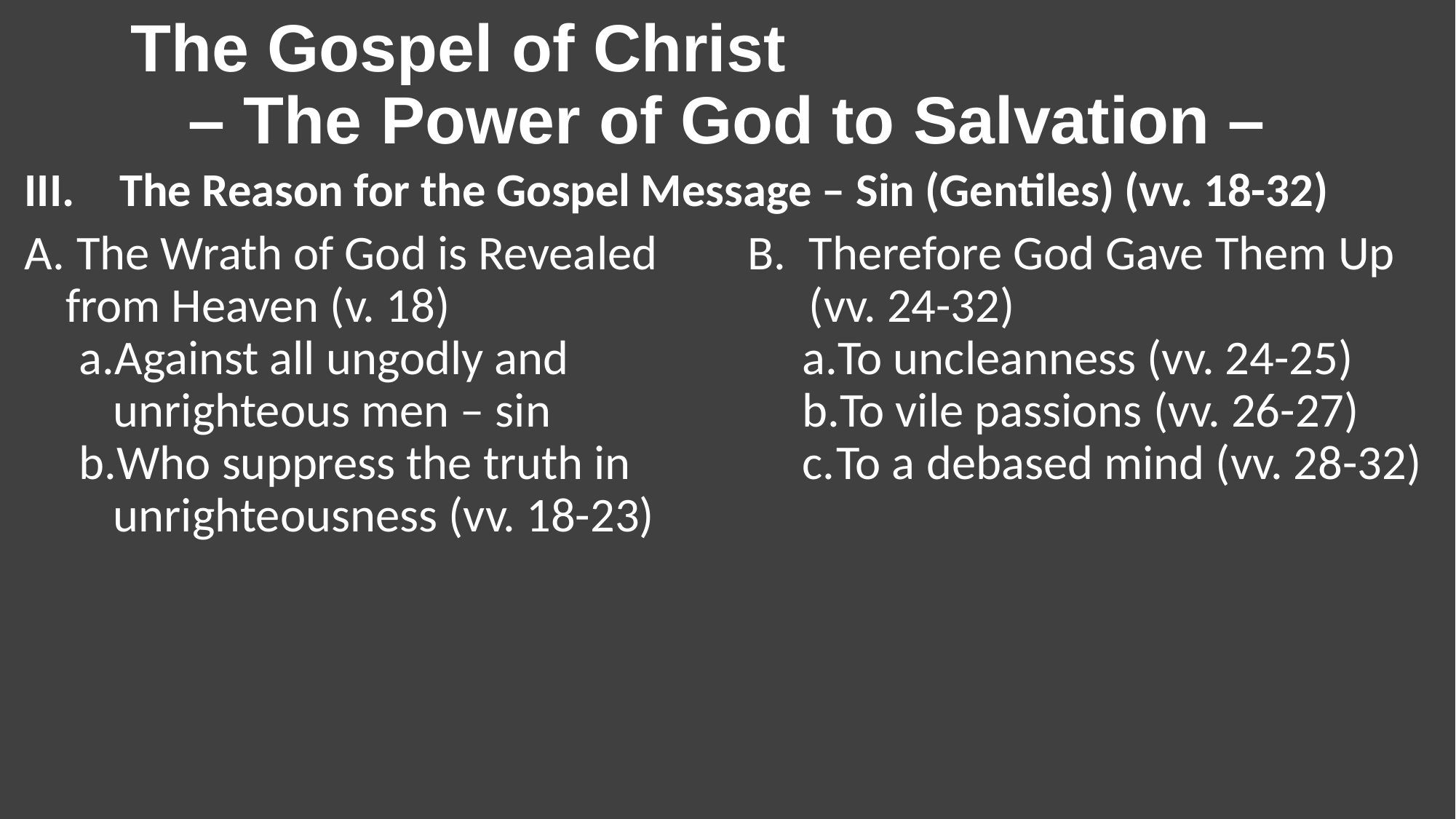

The Gospel of Christ                              – The Power of God to Salvation –
The Reason for the Gospel Message – Sin (Gentiles) (vv. 18-32)
 The Wrath of God is Revealed from Heaven (v. 18)
Against all ungodly and unrighteous men – sin
Who suppress the truth in unrighteousness (vv. 18-23)
Therefore God Gave Them Up (vv. 24-32)
To uncleanness (vv. 24-25)
To vile passions (vv. 26-27)
To a debased mind (vv. 28-32)